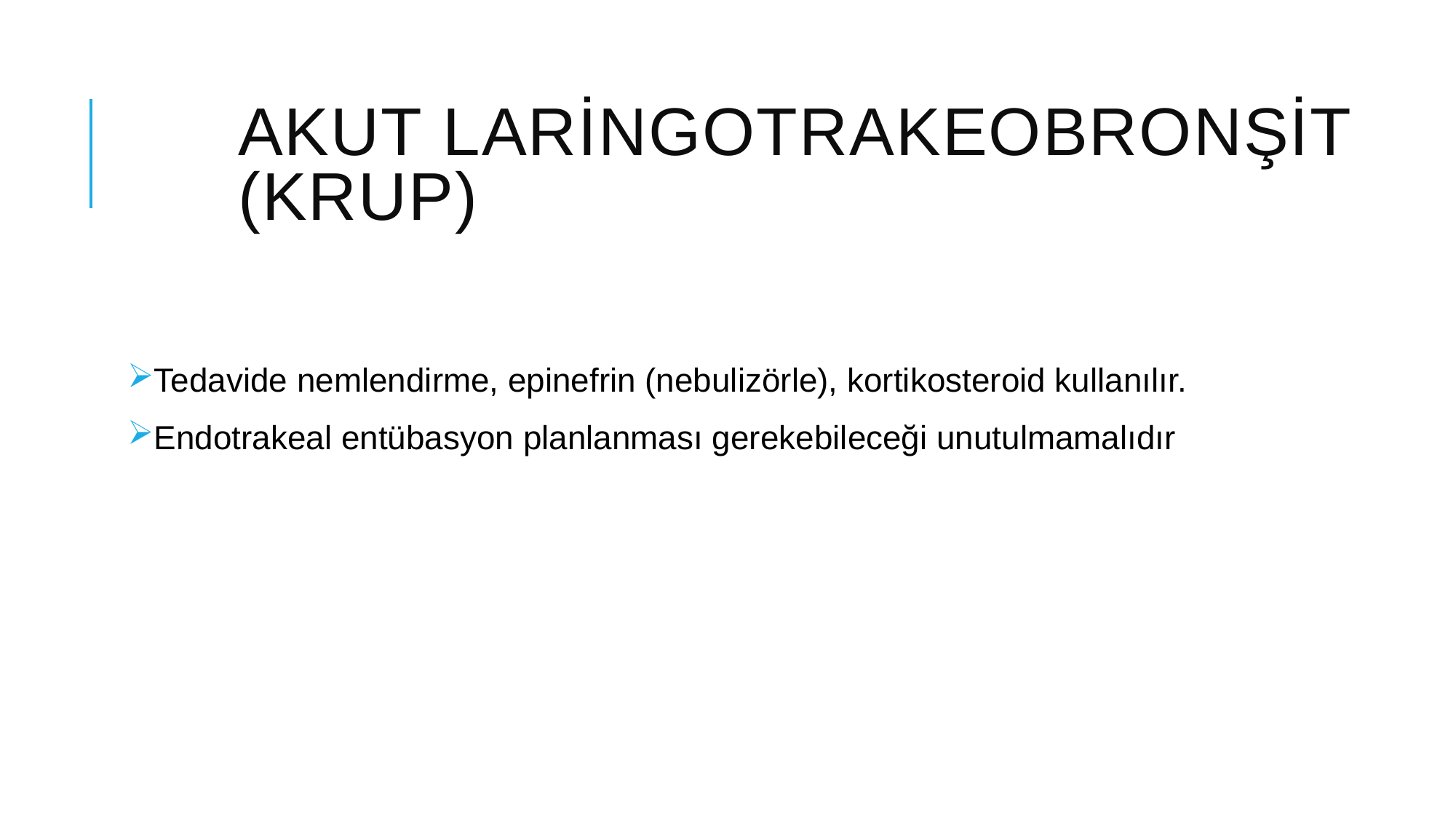

# AKUT LARİNGOTRAKEOBRONŞİT (KRUP)
Tedavide nemlendirme, epinefrin (nebulizörle), kortikosteroid kullanılır.
Endotrakeal entübasyon planlanması gerekebileceği unutulmamalıdır